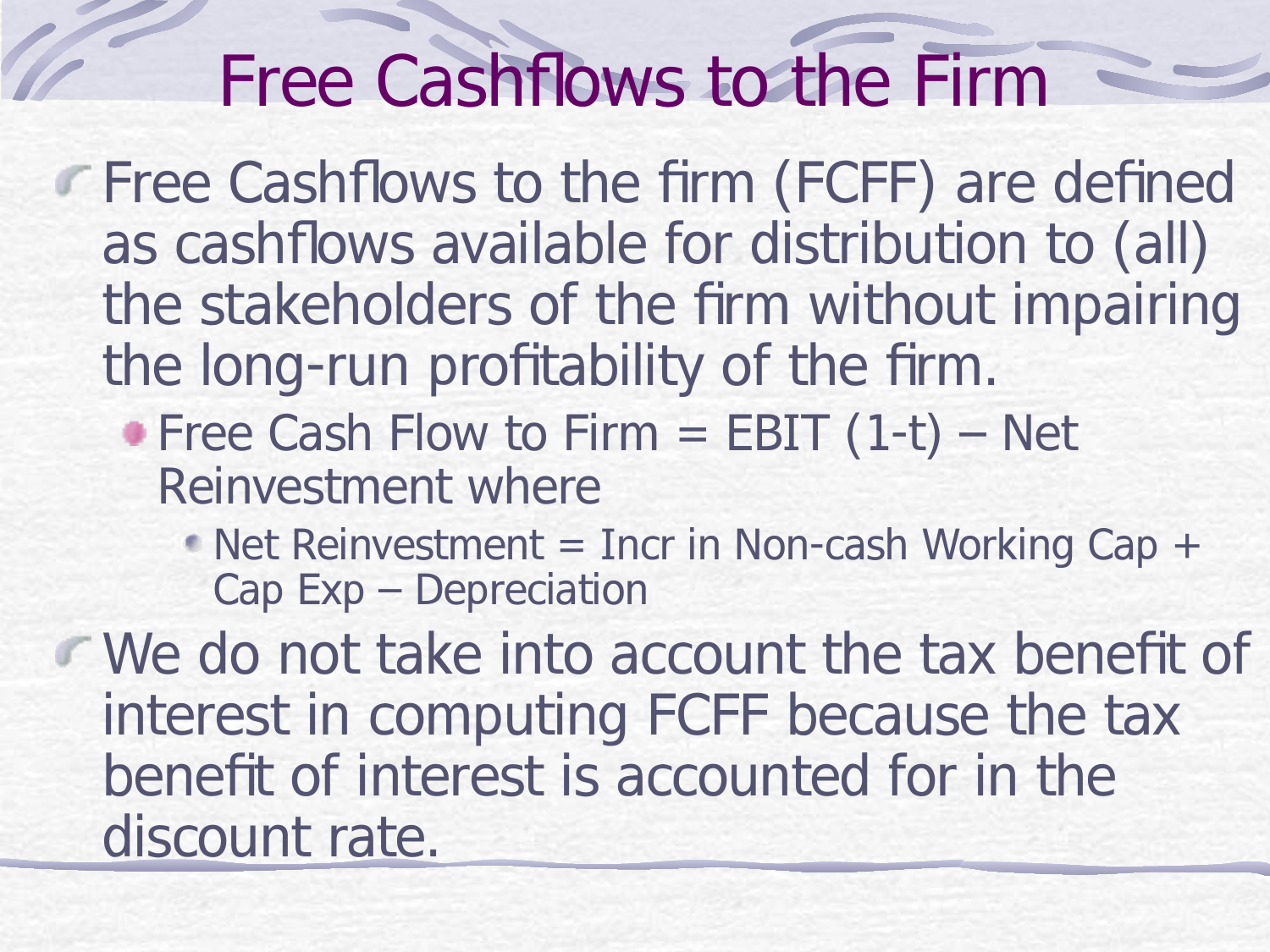

# Free Cashflows to the Firm
Free Cashflows to the firm (FCFF) are defined as cashflows available for distribution to (all) the stakeholders of the firm without impairing the long-run profitability of the firm.
Free Cash Flow to Firm = EBIT (1-t) – Net Reinvestment where
Net Reinvestment = Incr in Non-cash Working Cap + Cap Exp – Depreciation
We do not take into account the tax benefit of interest in computing FCFF because the tax benefit of interest is accounted for in the discount rate.